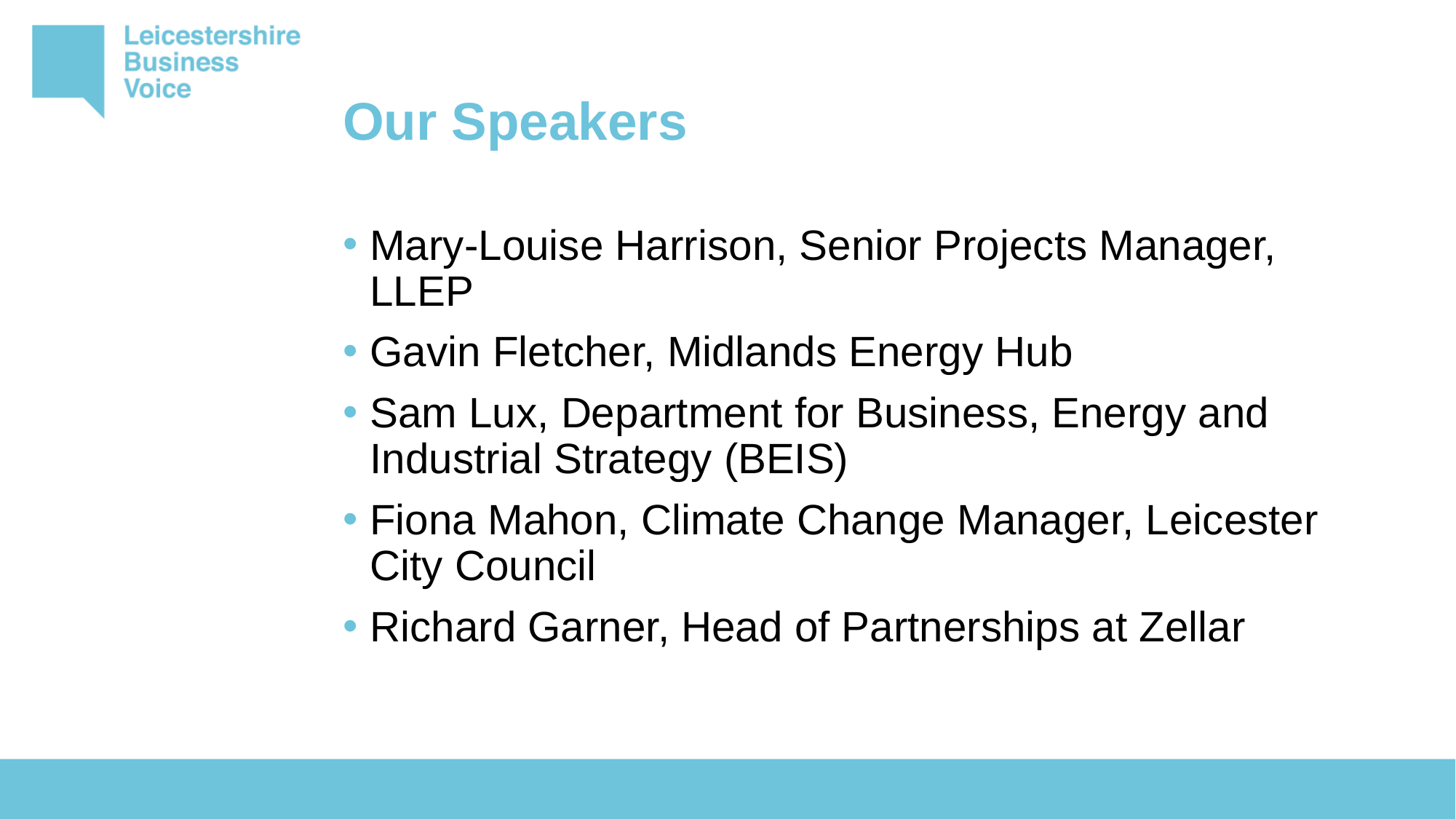

# Our Speakers
Mary-Louise Harrison, Senior Projects Manager, LLEP
Gavin Fletcher, Midlands Energy Hub
Sam Lux, Department for Business, Energy and Industrial Strategy (BEIS)
Fiona Mahon, Climate Change Manager, Leicester City Council
Richard Garner, Head of Partnerships at Zellar